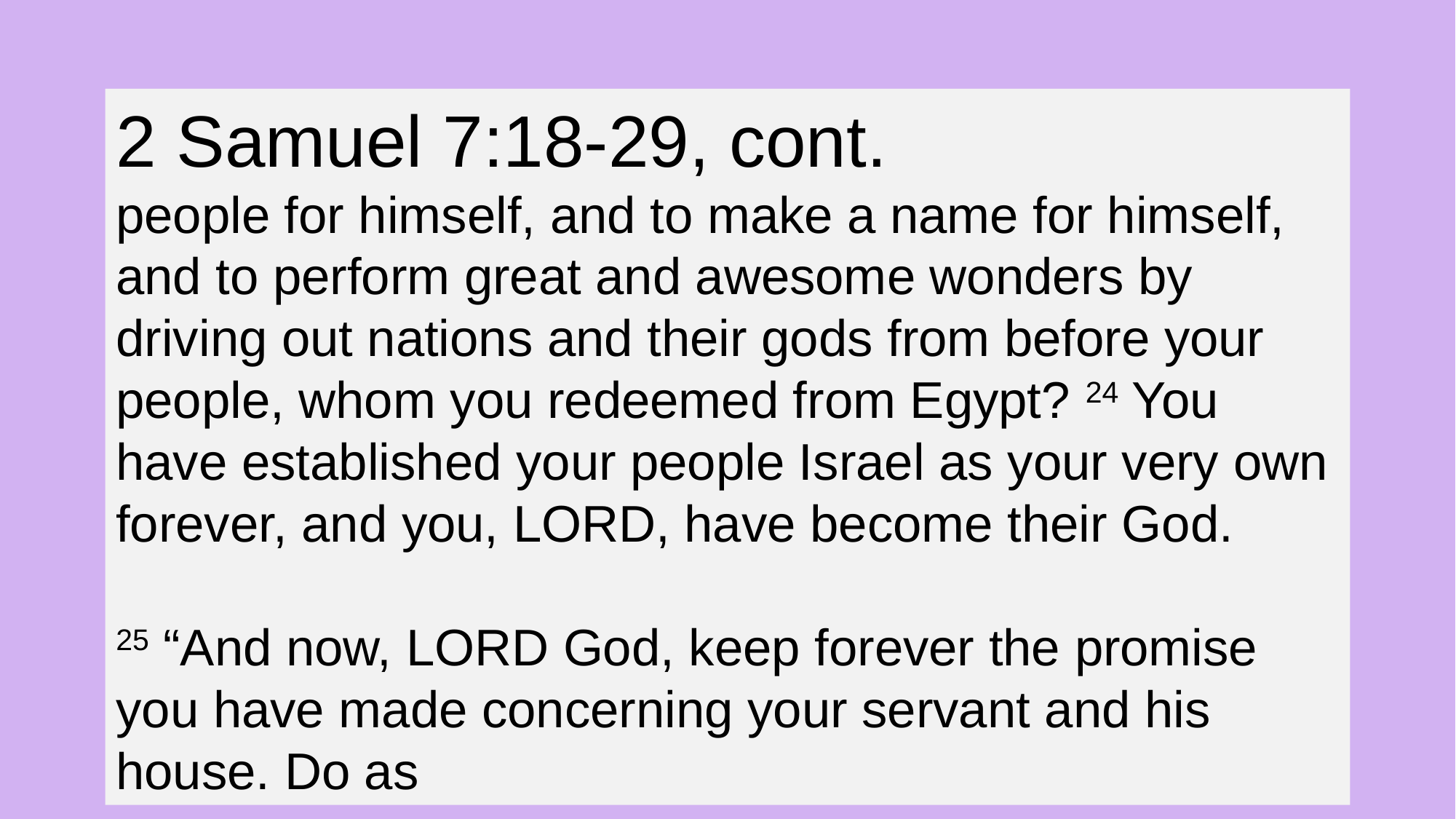

2 Samuel 7:18-29, cont.
people for himself, and to make a name for himself, and to perform great and awesome wonders by driving out nations and their gods from before your people, whom you redeemed from Egypt? 24 You have established your people Israel as your very own forever, and you, LORD, have become their God.

25 “And now, LORD God, keep forever the promise you have made concerning your servant and his house. Do as
11